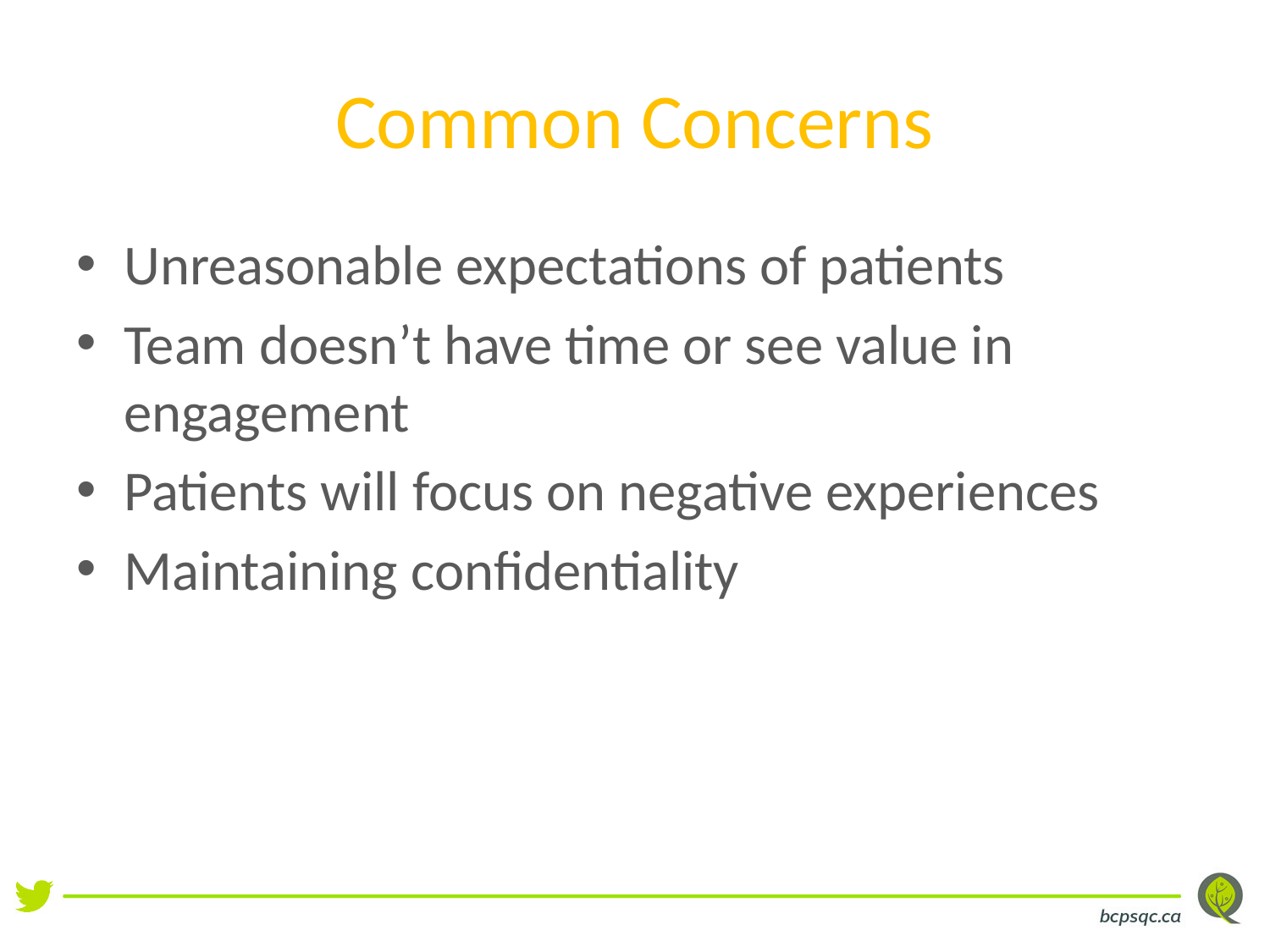

# Common Concerns
Unreasonable expectations of patients
Team doesn’t have time or see value in engagement
Patients will focus on negative experiences
Maintaining confidentiality